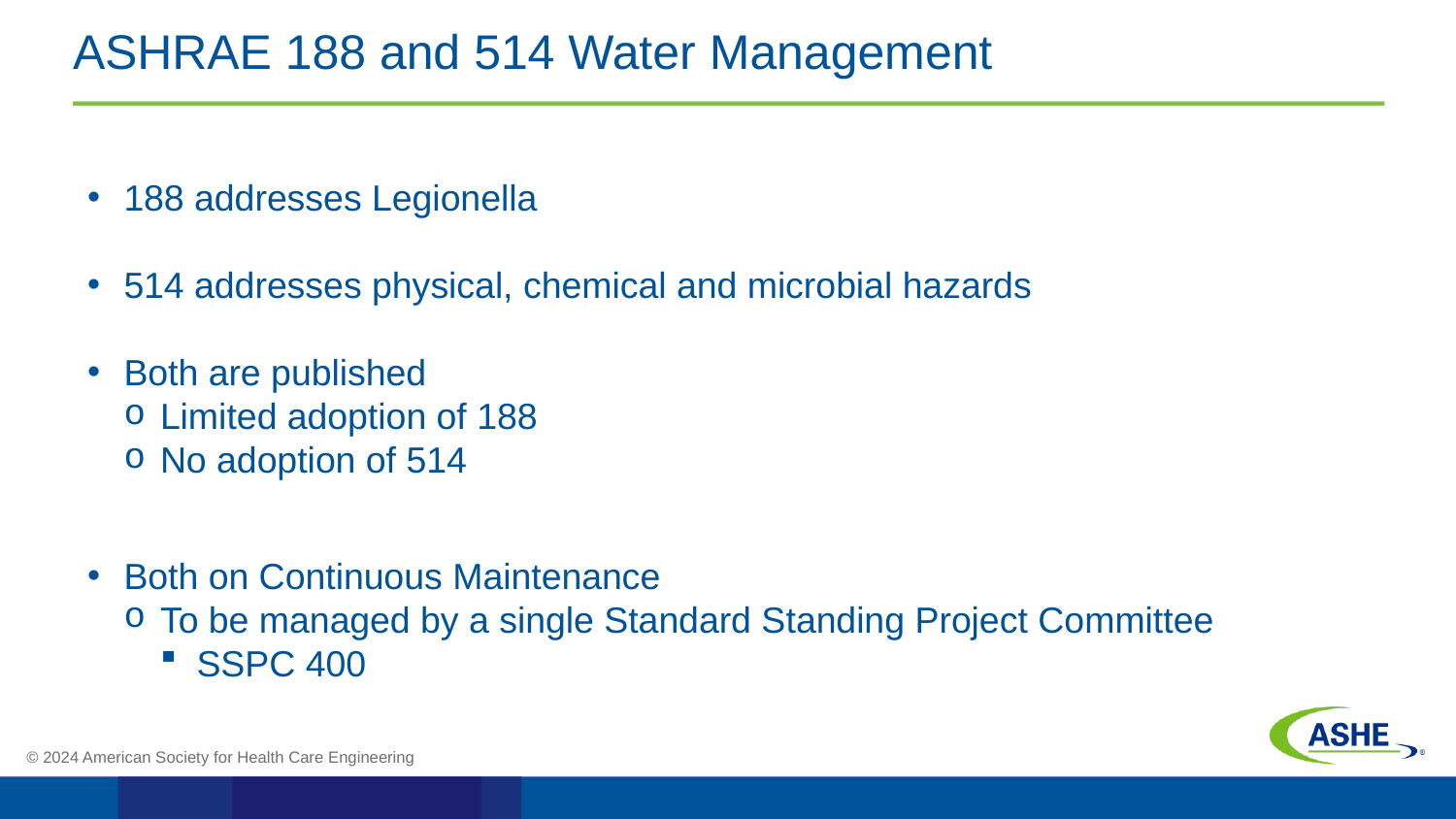

# ASHRAE 188 and 514 Water Management
188 addresses Legionella

514 addresses physical, chemical and microbial hazards

Both are published
Limited adoption of 188
No adoption of 514

Both on Continuous Maintenance
To be managed by a single Standard Standing Project Committee
SSPC 400